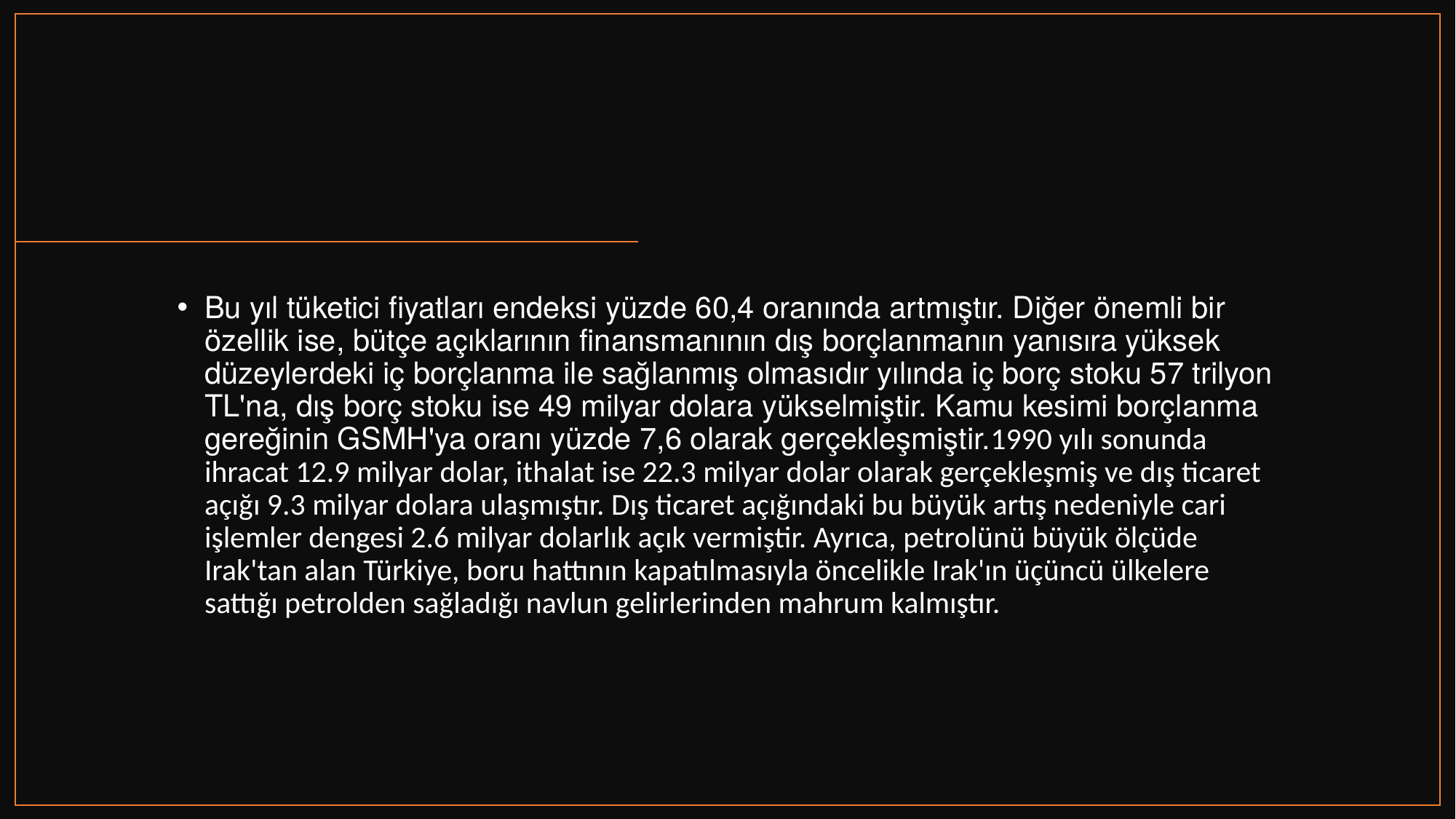

#
Bu yıl tüketici fiyatları endeksi yüzde 60,4 oranında artmıştır. Diğer önemli bir özellik ise, bütçe açıklarının finansmanının dış borçlanmanın yanısıra yüksek düzeylerdeki iç borçlanma ile sağlanmış olmasıdır yılında iç borç stoku 57 trilyon TL'na, dış borç stoku ise 49 milyar dolara yükselmiştir. Kamu kesimi borçlanma gereğinin GSMH'ya oranı yüzde 7,6 olarak gerçekleşmiştir.1990 yılı sonunda ihracat 12.9 milyar dolar, ithalat ise 22.3 milyar dolar olarak gerçekleşmiş ve dış ticaret açığı 9.3 milyar dolara ulaşmıştır. Dış ticaret açığındaki bu büyük artış nedeniyle cari işlemler dengesi 2.6 milyar dolarlık açık vermiştir. Ayrıca, petrolünü büyük ölçüde Irak'tan alan Türkiye, boru hattının kapatılmasıyla öncelikle Irak'ın üçüncü ülkelere sattığı petrolden sağladığı navlun gelirlerinden mahrum kalmıştır.